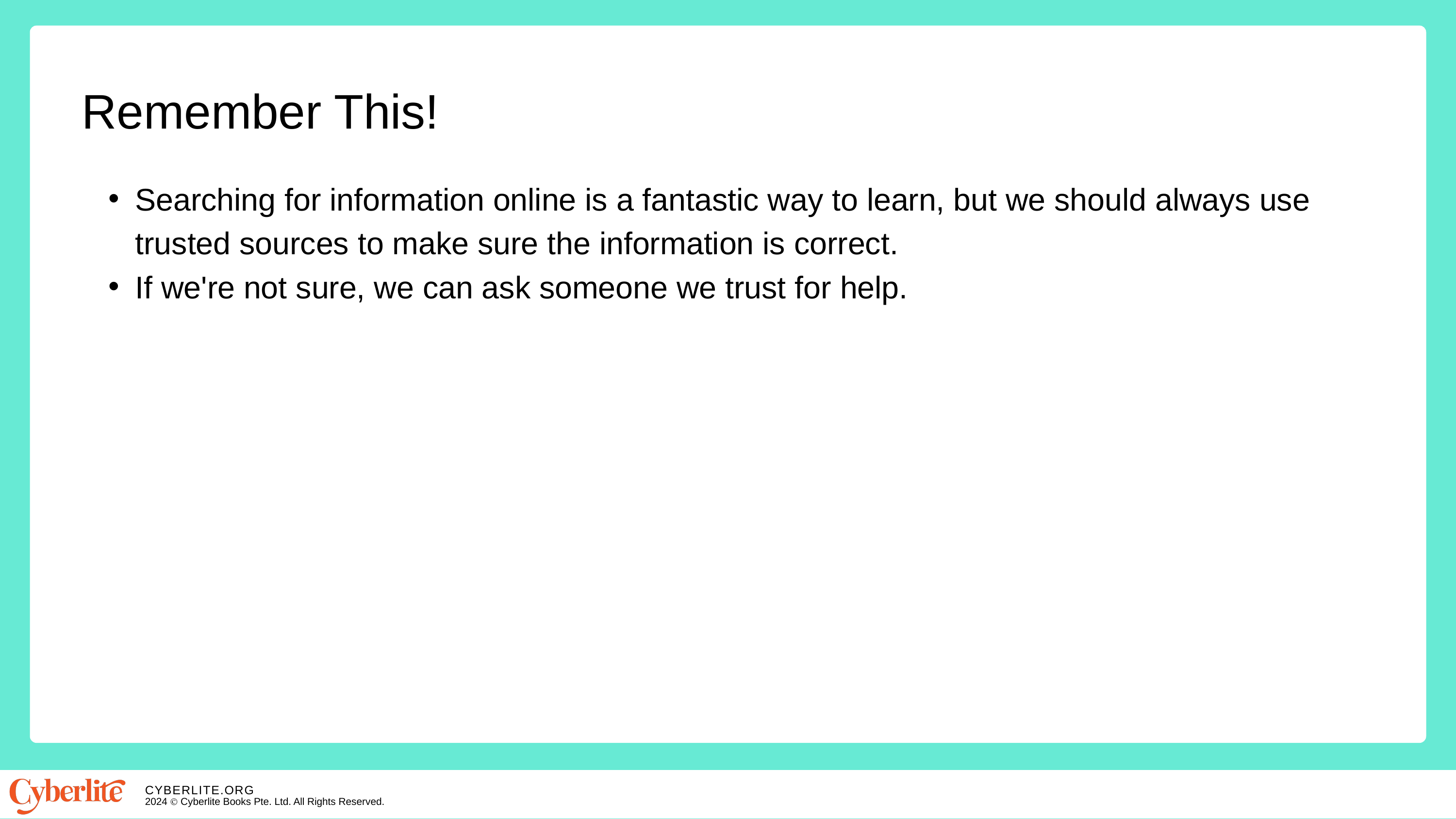

Remember This!
Searching for information online is a fantastic way to learn, but we should always use trusted sources to make sure the information is correct.
If we're not sure, we can ask someone we trust for help.